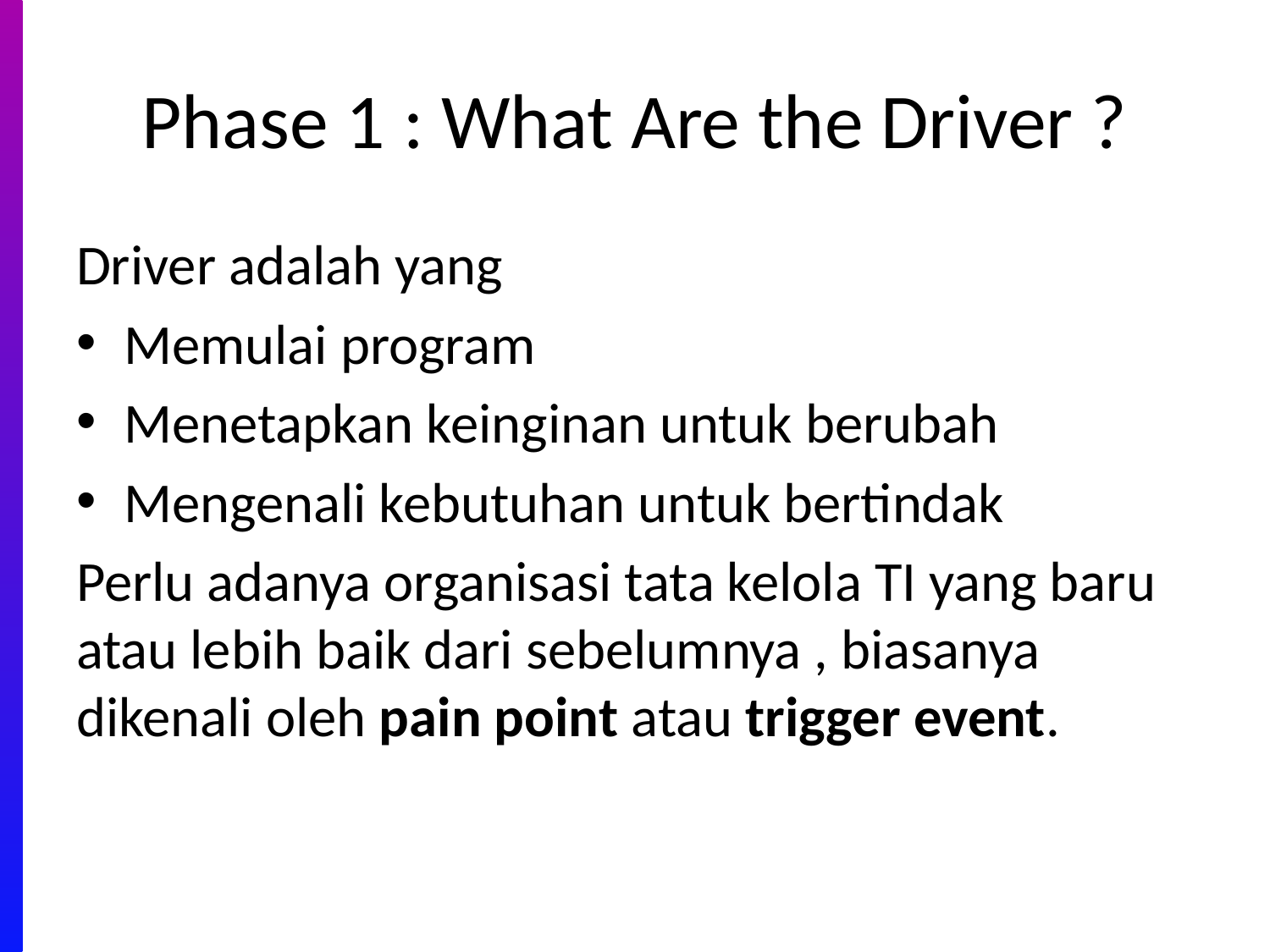

# Phase 1 : What Are the Driver ?
Driver adalah yang
Memulai program
Menetapkan keinginan untuk berubah
Mengenali kebutuhan untuk bertindak
Perlu adanya organisasi tata kelola TI yang baru atau lebih baik dari sebelumnya , biasanya dikenali oleh pain point atau trigger event.